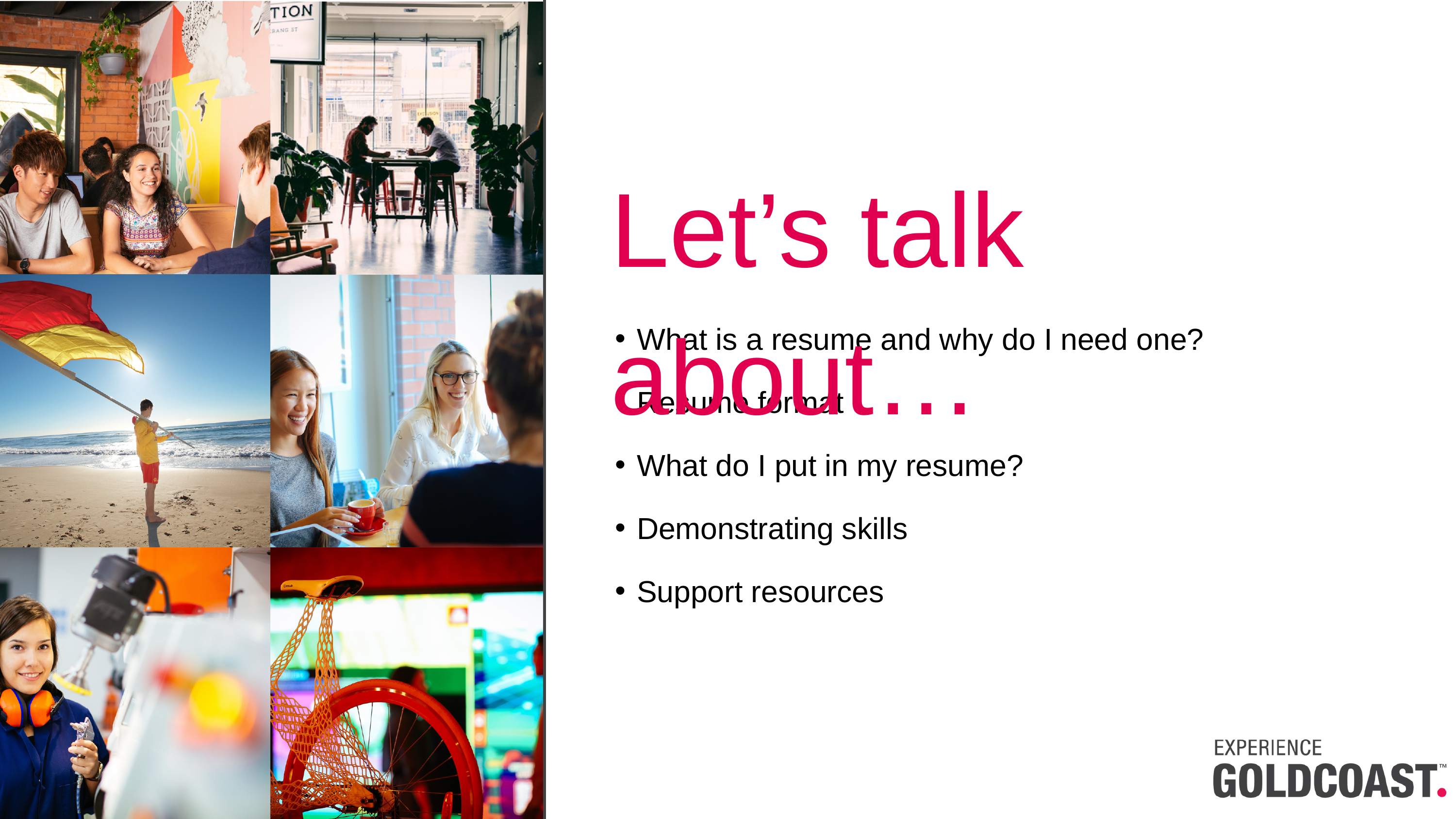

Let’s talk about…
What is a resume and why do I need one?
Resume format
What do I put in my resume?
Demonstrating skills
Support resources